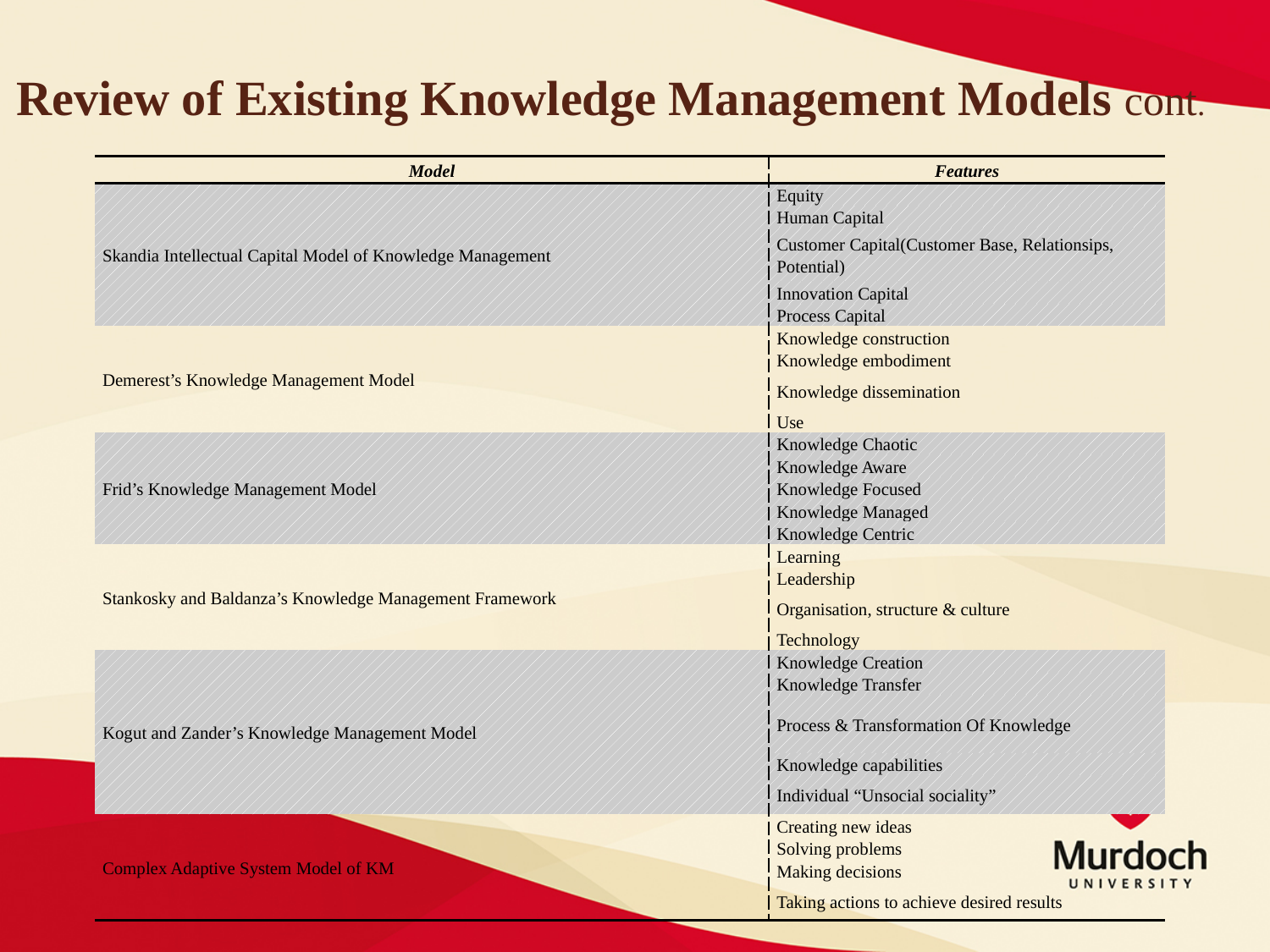

# Review of Existing Knowledge Management Models cont.
| Model | Features |
| --- | --- |
| Skandia Intellectual Capital Model of Knowledge Management | Equity |
|  | Human Capital |
|  | Customer Capital(Customer Base, Relationsips, Potential) |
|  | Innovation Capital |
|  | Process Capital |
| Demerest’s Knowledge Management Model | Knowledge construction |
|  | Knowledge embodiment |
|  | Knowledge dissemination |
|  | Use |
| Frid’s Knowledge Management Model | Knowledge Chaotic |
|  | Knowledge Aware |
|  | Knowledge Focused |
|  | Knowledge Managed |
|  | Knowledge Centric |
| Stankosky and Baldanza’s Knowledge Management Framework | Learning |
|  | Leadership |
|  | Organisation, structure & culture |
|  | Technology |
| Kogut and Zander’s Knowledge Management Model | Knowledge Creation |
|  | Knowledge Transfer |
|  | Process & Transformation Of Knowledge |
|  | Knowledge capabilities |
|  | Individual “Unsocial sociality” |
| Complex Adaptive System Model of KM | Creating new ideas |
|  | Solving problems |
|  | Making decisions |
|  | Taking actions to achieve desired results |